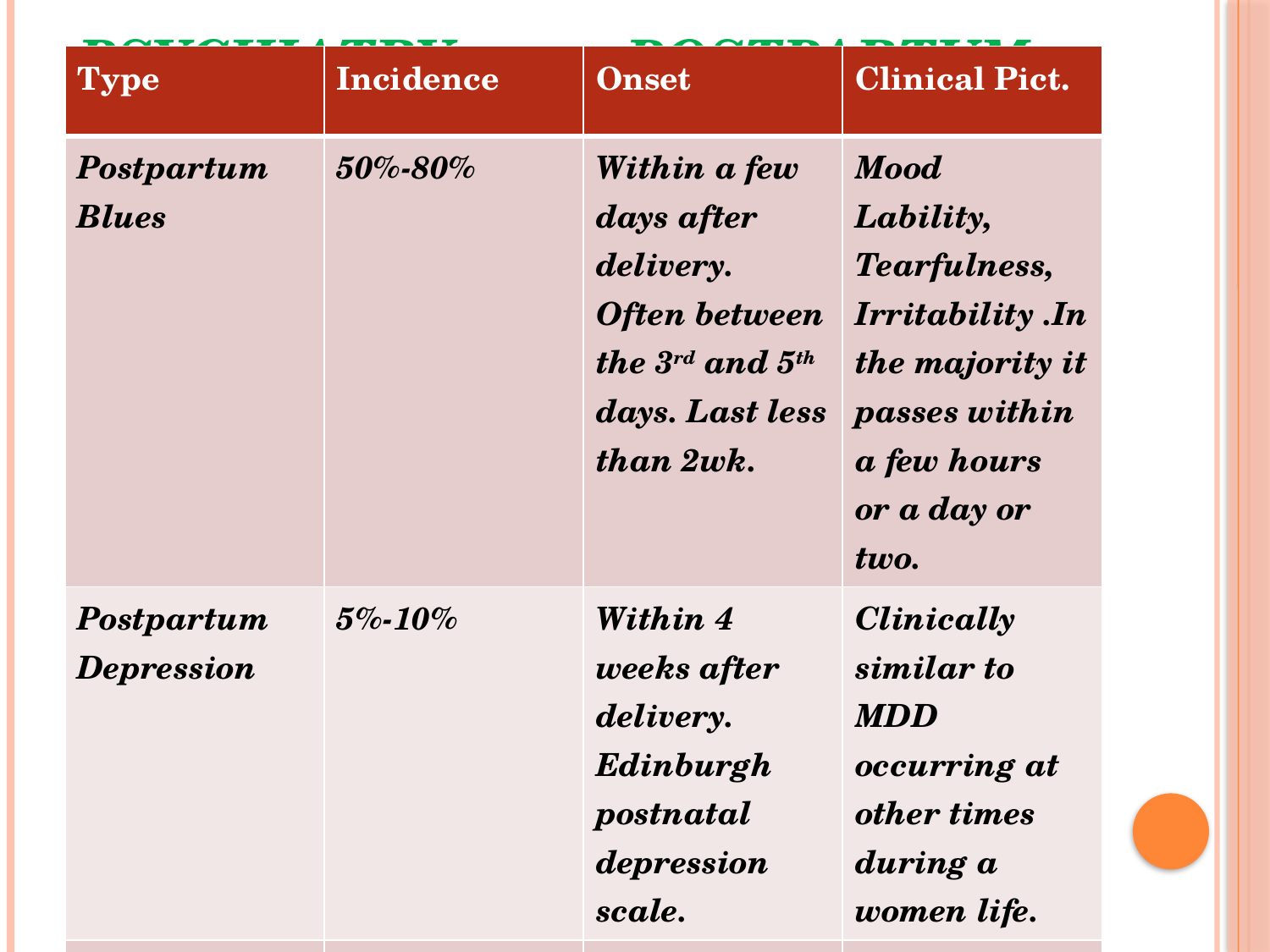

# Psychiatry of the postpartum period
| Type | Incidence | Onset | Clinical Pict. |
| --- | --- | --- | --- |
| Postpartum Blues | 50%-80% | Within a few days after delivery. Often between the 3rd and 5th days. Last less than 2wk. | Mood Lability, Tearfulness, Irritability .In the majority it passes within a few hours or a day or two. |
| Postpartum Depression | 5%-10% | Within 4 weeks after delivery. Edinburgh postnatal depression scale. | Clinically similar to MDD occurring at other times during a women life. |
| Postpartum Psychosis | 01%-0.2% (500-1000) | Most often within the 1st two weeks. | In most cases it represent an episode of BPD |